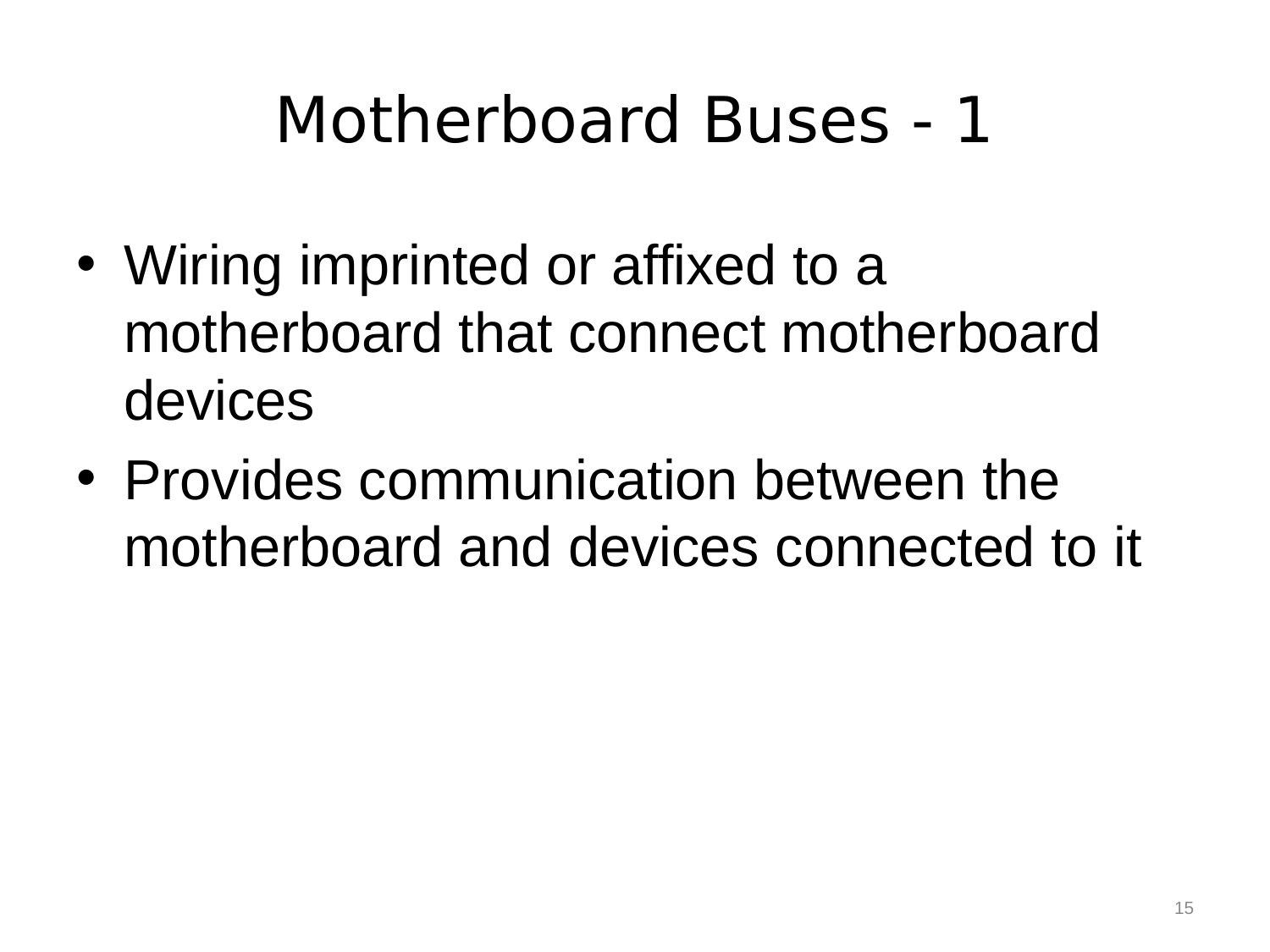

# Motherboard Buses - 1
Wiring imprinted or affixed to a motherboard that connect motherboard devices
Provides communication between the motherboard and devices connected to it
15